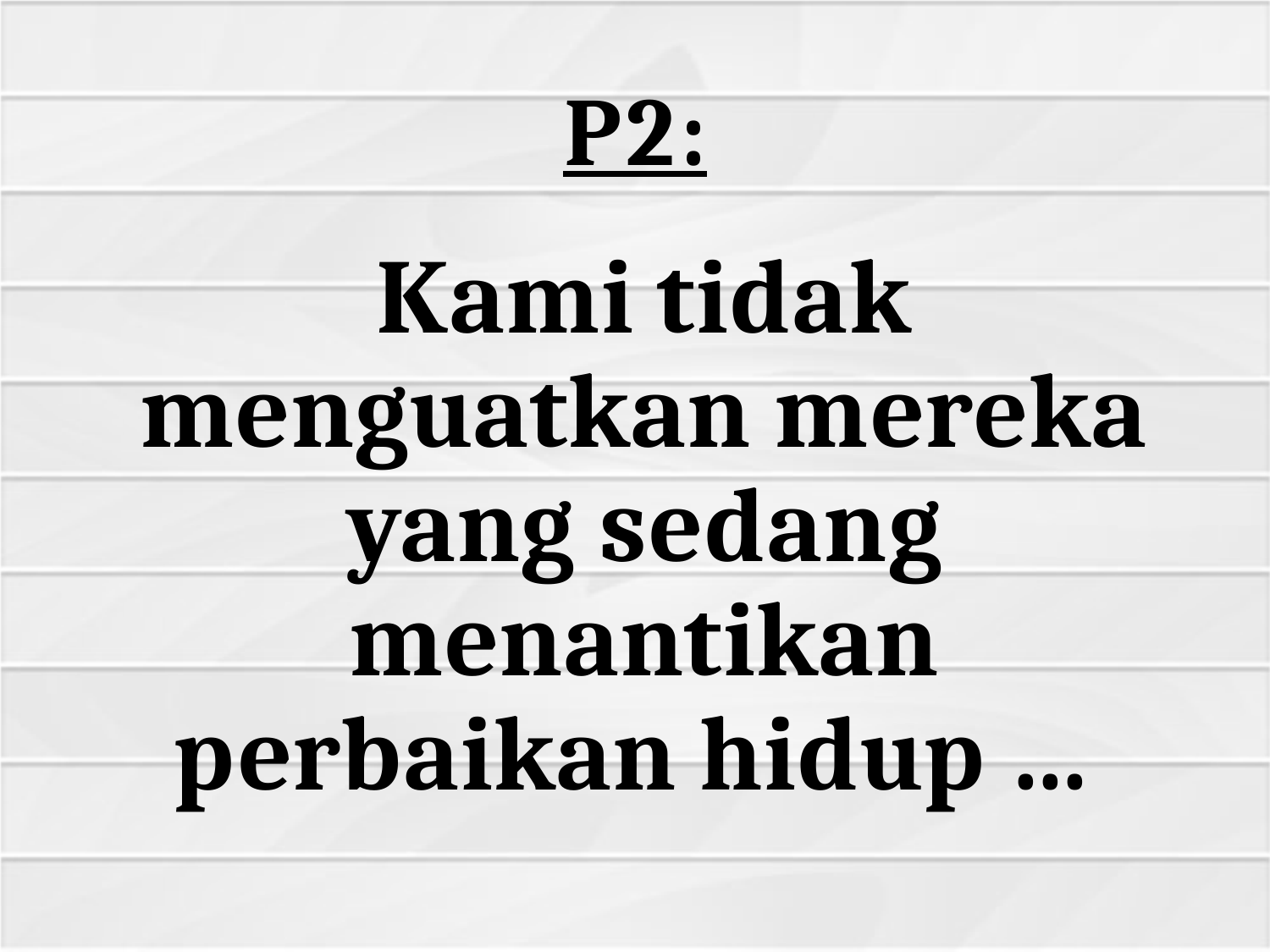

# P2:
Kami tidak menguatkan mereka yang sedang menantikan perbaikan hidup …